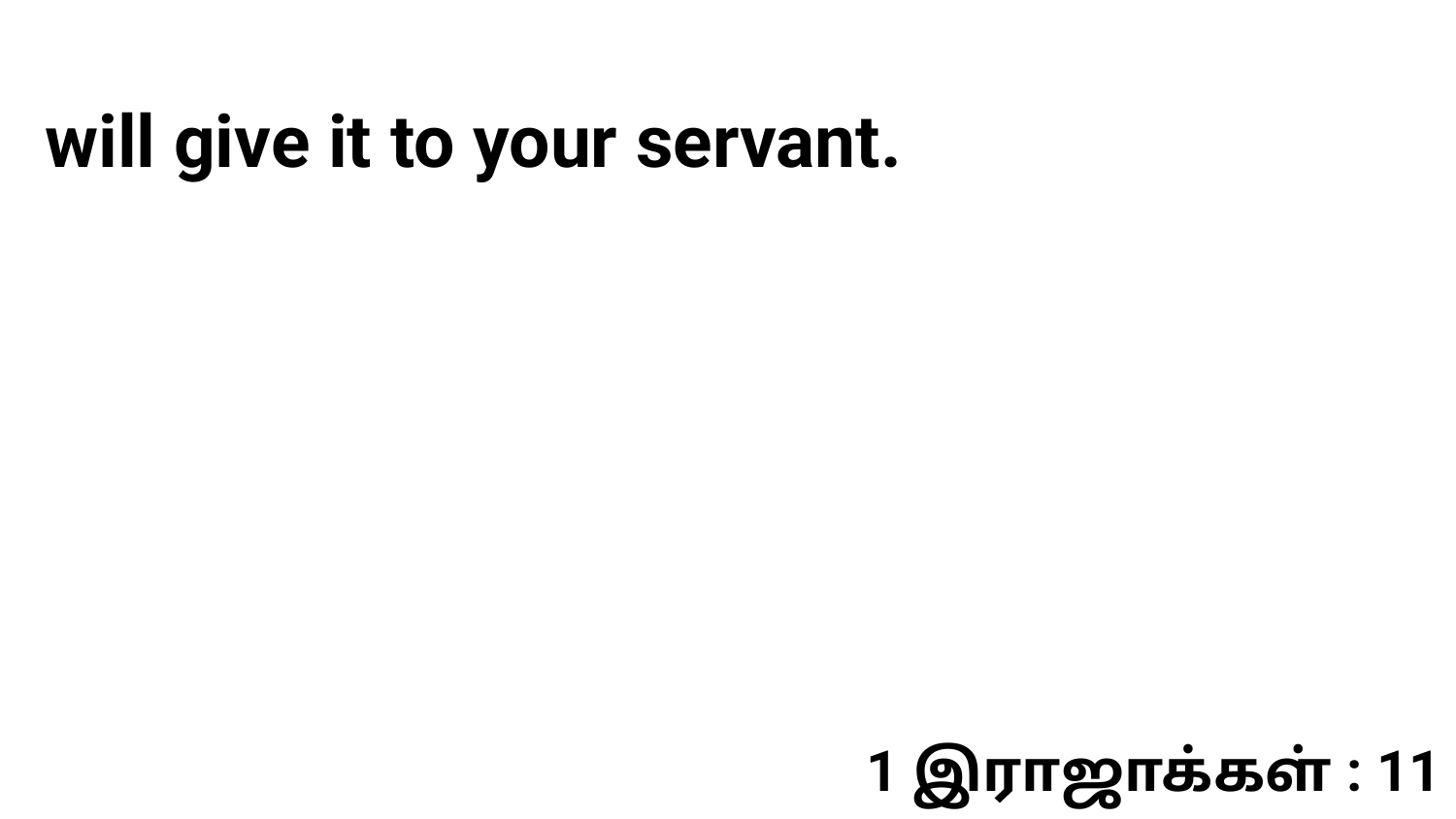

will give it to your servant.
1 இராஜாக்கள் : 11